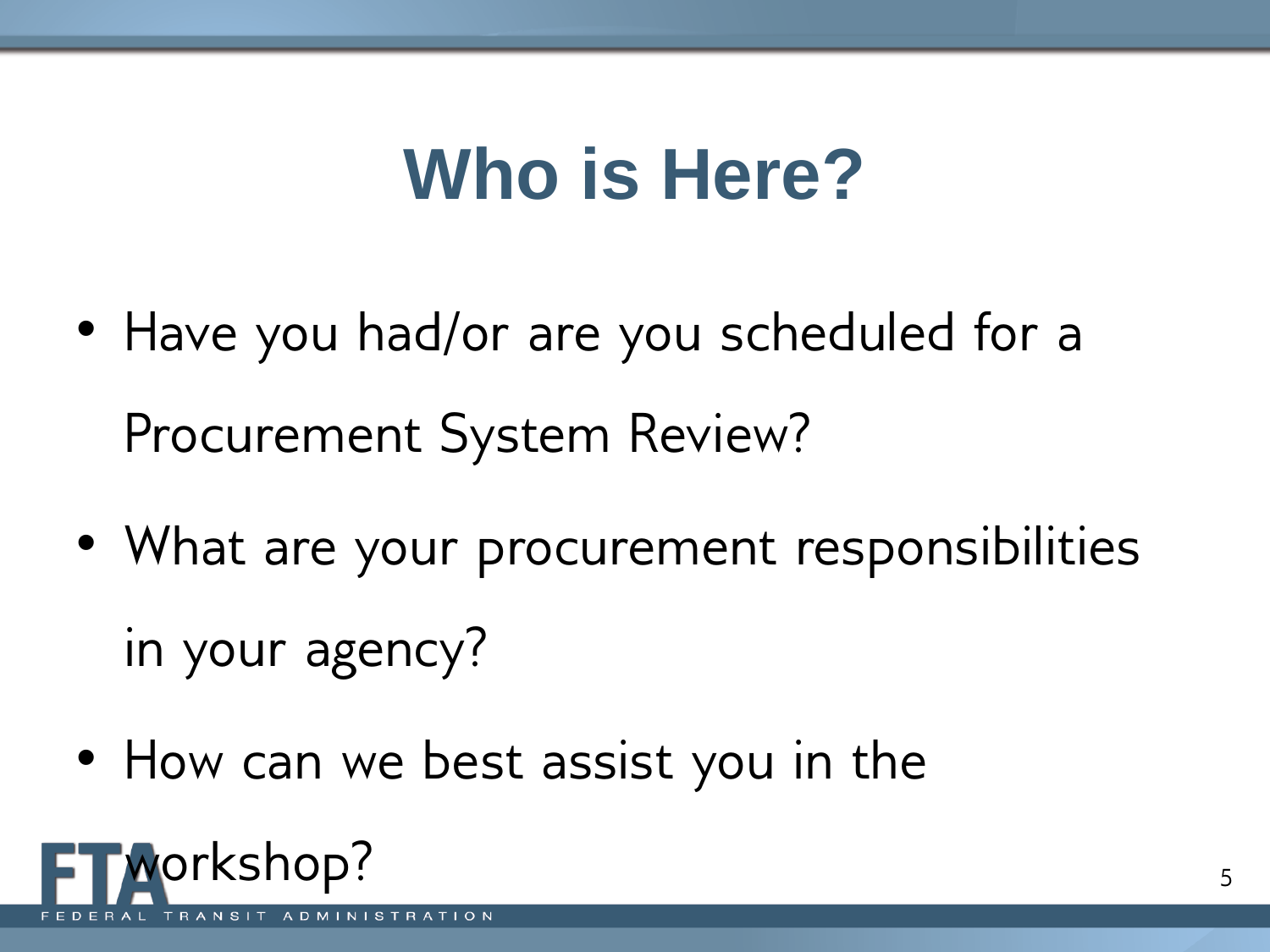

# Who is Here?
Have you had/or are you scheduled for a Procurement System Review?
What are your procurement responsibilities in your agency?
How can we best assist you in the workshop?